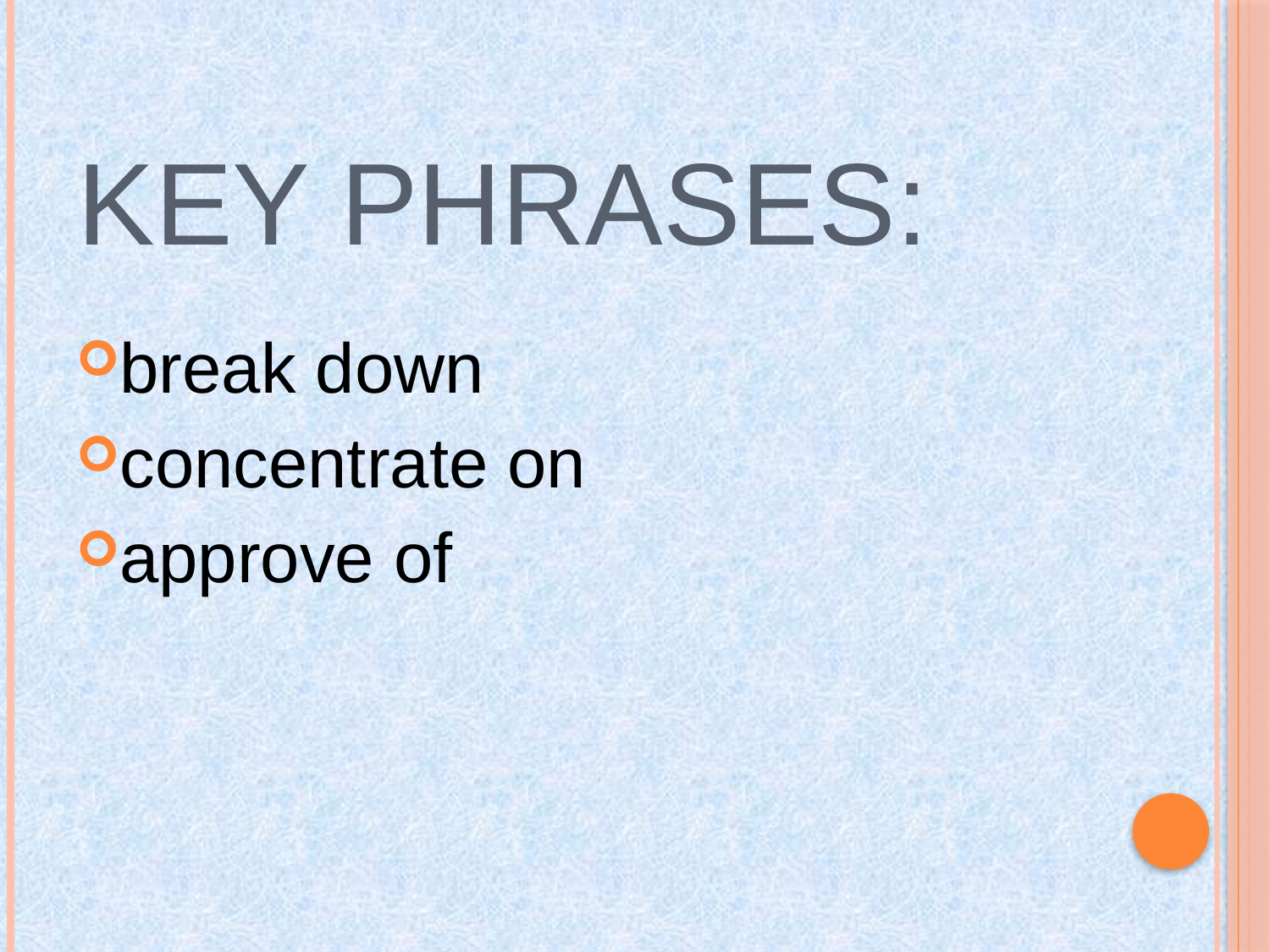

# Key phrases:
break down
concentrate on
approve of